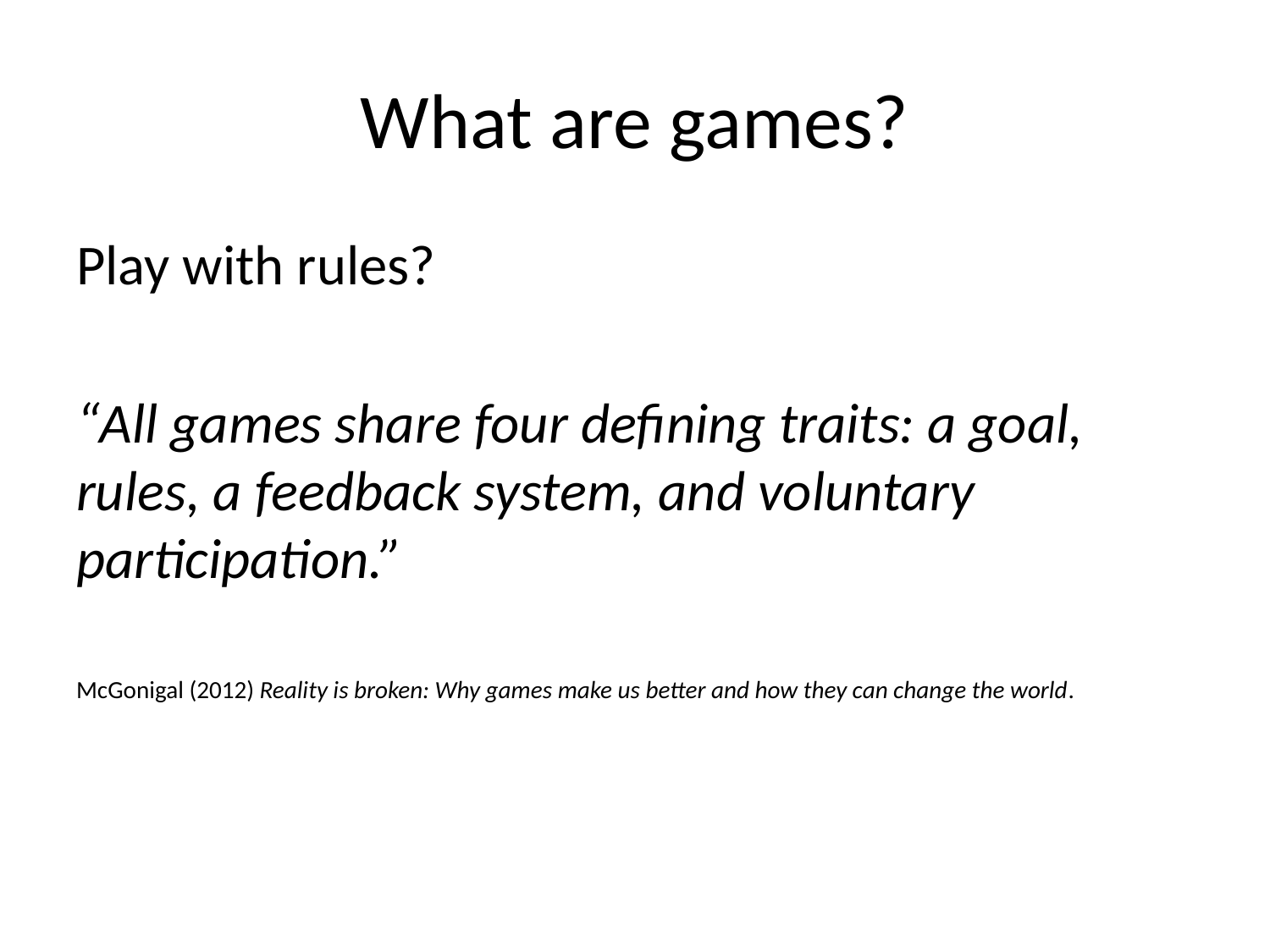

# What are games?
Play with rules?

“All games share four defining traits: a goal, rules, a feedback system, and voluntary participation.”

McGonigal (2012) Reality is broken: Why games make us better and how they can change the world.